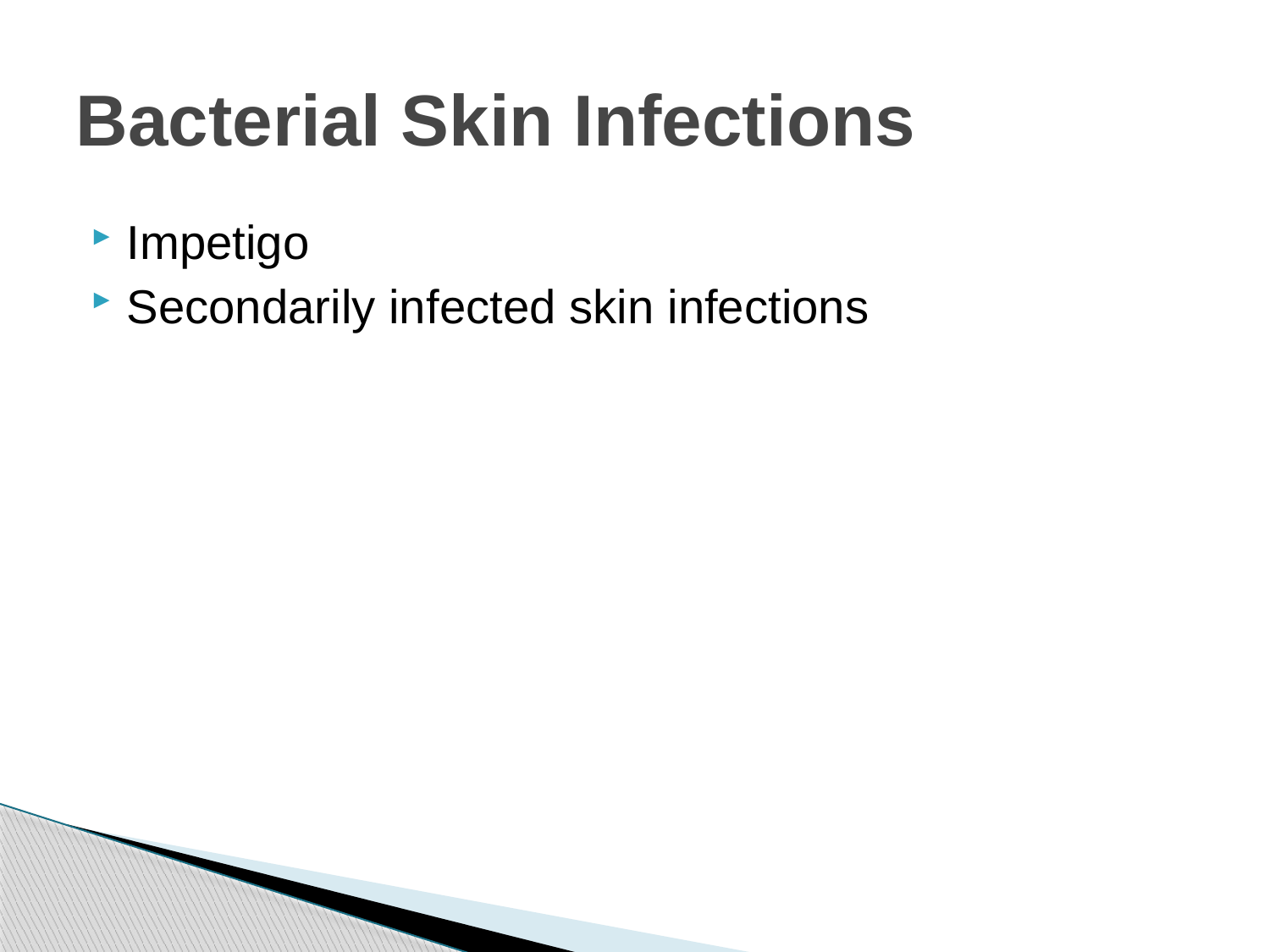

# Bacterial Skin Infections
Impetigo
Secondarily infected skin infections